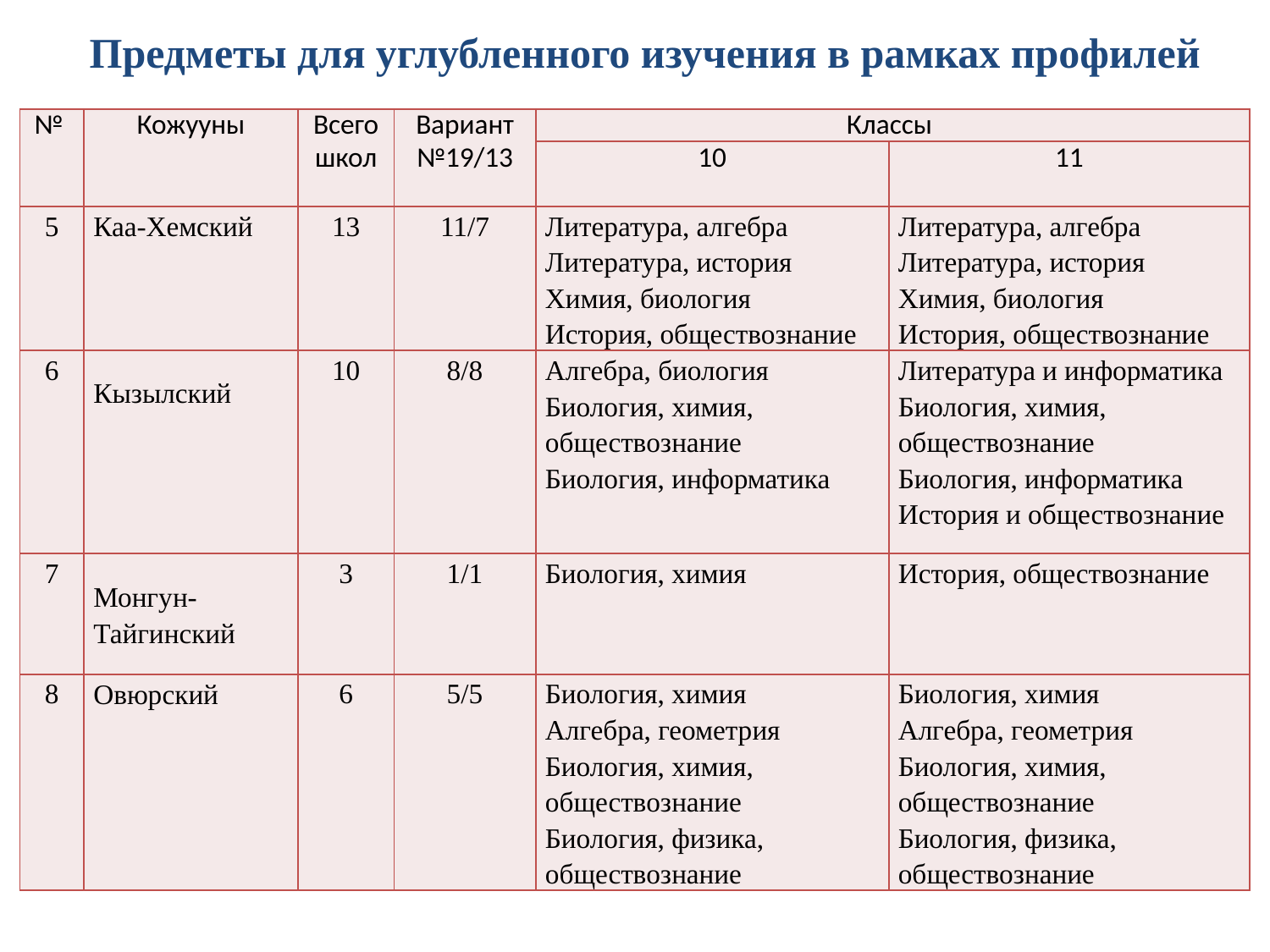

Предметы для углубленного изучения в рамках профилей
| № | Кожууны | Всего школ | Вариант №19/13 | Классы |  |
| --- | --- | --- | --- | --- | --- |
|  |  |  |  | 10 | 11 |
| 5 | Каа-Хемский | 13 | 11/7 | Литература, алгебра Литература, история Химия, биология История, обществознание | Литература, алгебра Литература, история Химия, биология История, обществознание |
| 6 | Кызылский | 10 | 8/8 | Алгебра, биология Биология, химия, обществознание Биология, информатика | Литература и информатика Биология, химия, обществознание Биология, информатика История и обществознание |
| 7 | Монгун-Тайгинский | 3 | 1/1 | Биология, химия | История, обществознание |
| 8 | Овюрский | 6 | 5/5 | Биология, химия Алгебра, геометрия Биология, химия, обществознание Биология, физика, обществознание | Биология, химия Алгебра, геометрия Биология, химия, обществознание Биология, физика, обществознание |